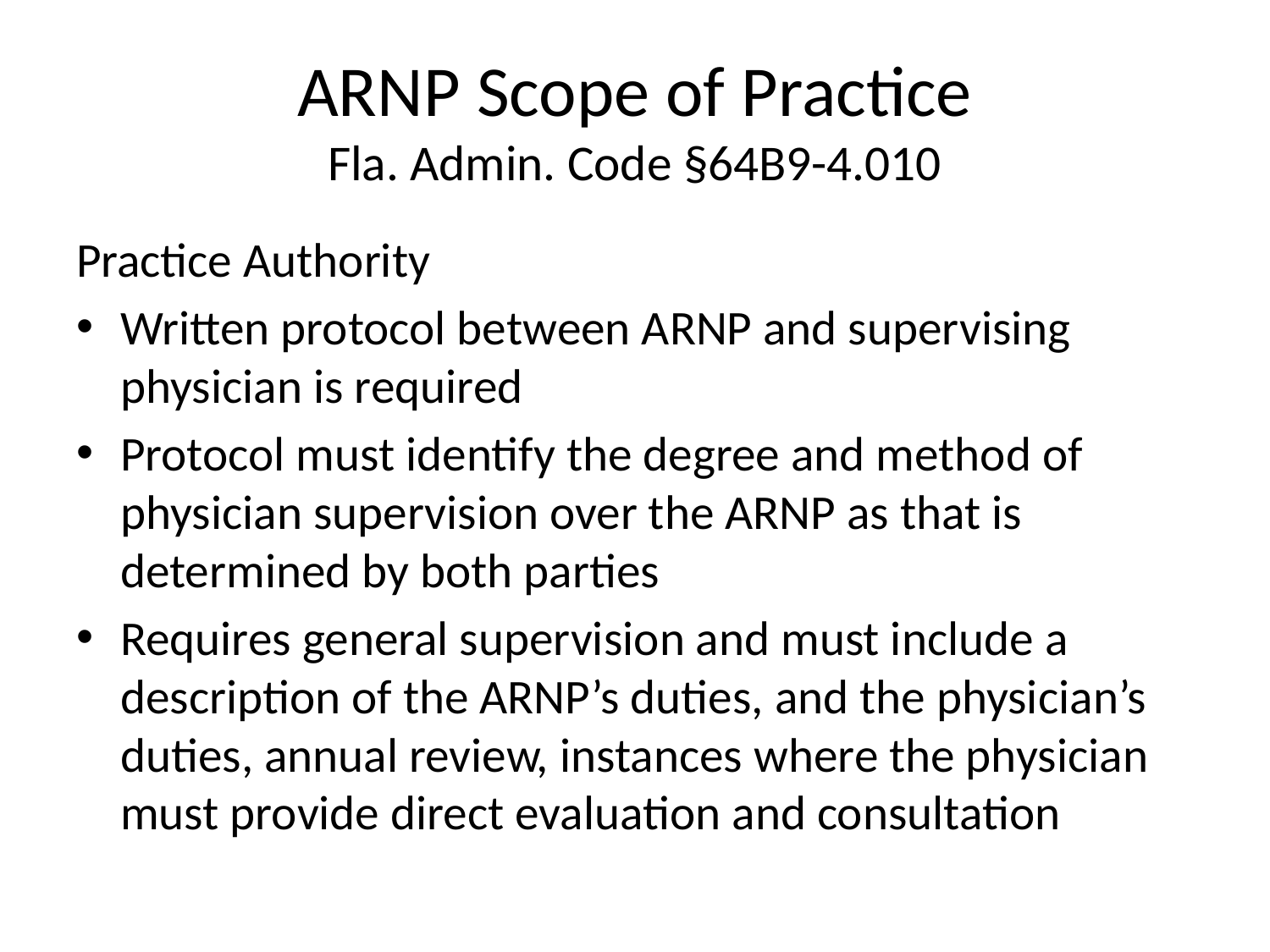

# ARNP Scope of Practice Fla. Admin. Code §64B9-4.010
Practice Authority
Written protocol between ARNP and supervising physician is required
Protocol must identify the degree and method of physician supervision over the ARNP as that is determined by both parties
Requires general supervision and must include a description of the ARNP’s duties, and the physician’s duties, annual review, instances where the physician must provide direct evaluation and consultation